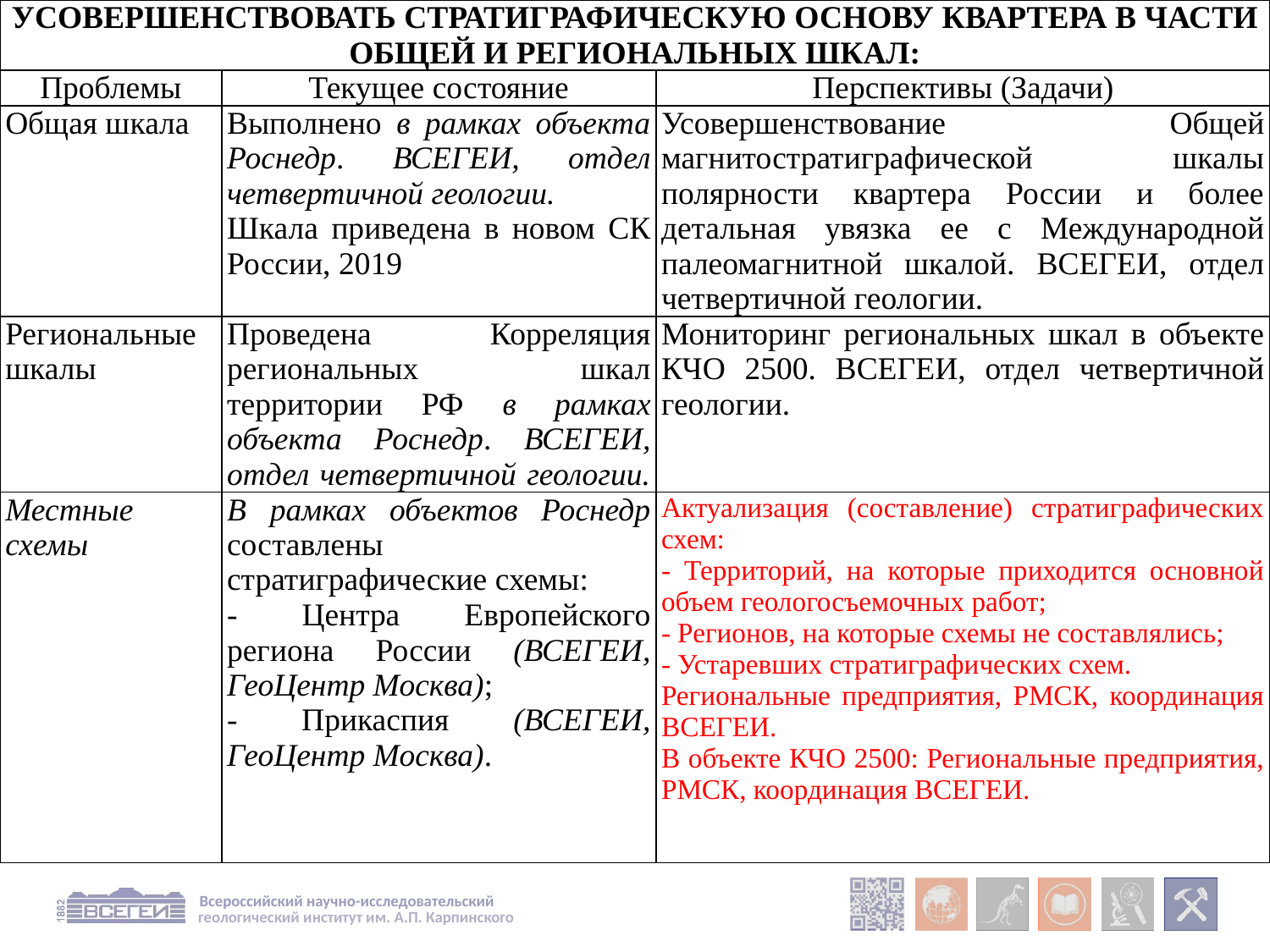

| УСОВЕРШЕНСТВОВАТЬ СТРАТИГРАФИЧЕСКУЮ ОСНОВУ КВАРТЕРА В ЧАСТИ ОБЩЕЙ И РЕГИОНАЛЬНЫХ ШКАЛ: |  |  |
| --- | --- | --- |
| Проблемы | Текущее состояние | Перспективы (Задачи) |
| Общая шкала | Выполнено в рамках объекта Роснедр. ВСЕГЕИ, отдел четвертичной геологии. Шкала приведена в новом СК России, 2019 | Усовершенствование Общей магнитостратиграфической шкалы полярности квартера России и более детальная увязка ее с Международной палеомагнитной шкалой. ВСЕГЕИ, отдел четвертичной геологии. |
| Региональные шкалы | Проведена Корреляция региональных шкал территории РФ в рамках объекта Роснедр. ВСЕГЕИ, отдел четвертичной геологии. | Мониторинг региональных шкал в объекте КЧО 2500. ВСЕГЕИ, отдел четвертичной геологии. |
| Местные схемы | В рамках объектов Роснедр составлены стратиграфические схемы: - Центра Европейского региона России (ВСЕГЕИ, ГеоЦентр Москва); - Прикаспия (ВСЕГЕИ, ГеоЦентр Москва). | Актуализация (составление) стратиграфических схем: - Территорий, на которые приходится основной объем геологосъемочных работ; - Регионов, на которые схемы не составлялись; - Устаревших стратиграфических схем. Региональные предприятия, РМСК, координация ВСЕГЕИ. В объекте КЧО 2500: Региональные предприятия, РМСК, координация ВСЕГЕИ. |